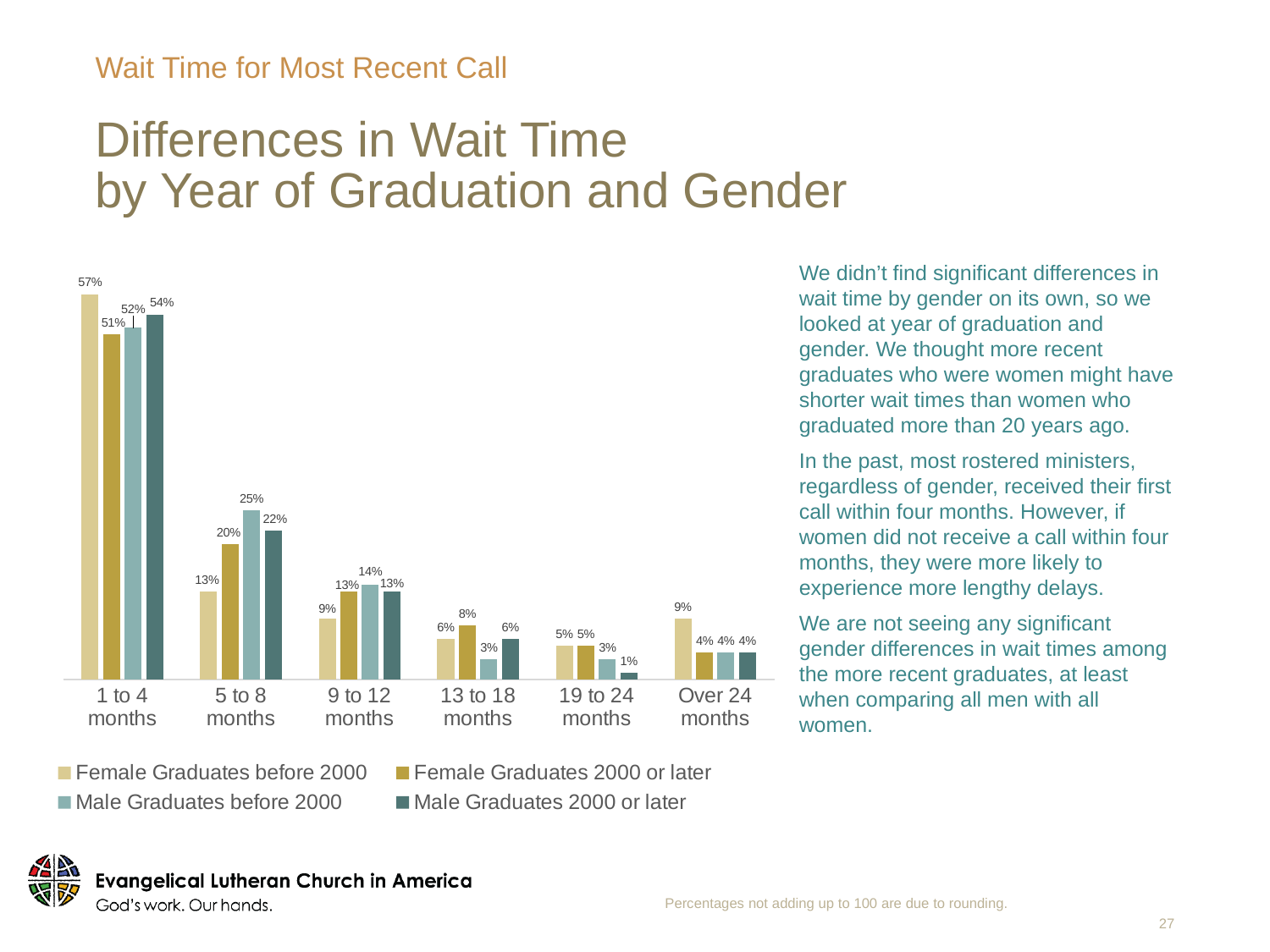

Wait Time for Most Recent Call
# Differences in Wait Time by Year of Graduation and Gender
We didn’t find significant differences in wait time by gender on its own, so we looked at year of graduation and gender. We thought more recent graduates who were women might have shorter wait times than women who graduated more than 20 years ago.
In the past, most rostered ministers, regardless of gender, received their first call within four months. However, if women did not receive a call within four months, they were more likely to experience more lengthy delays.
We are not seeing any significant gender differences in wait times among the more recent graduates, at least when comparing all men with all women.

### Chart

| Category | Female Graduates before 2000 | Female Graduates 2000 or later | Male Graduates before 2000 | Male Graduates 2000 or later |
|---|---|---|---|---|
| 1 to 4 months | 0.57 | 0.51 | 0.52 | 0.54 |
| 5 to 8 months | 0.13 | 0.2 | 0.25 | 0.22 |
| 9 to 12 months | 0.09 | 0.13 | 0.14 | 0.13 |
| 13 to 18 months | 0.06 | 0.08 | 0.03 | 0.06 |
| 19 to 24 months | 0.05 | 0.05 | 0.03 | 0.01 |
| Over 24 months | 0.09 | 0.04 | 0.04 | 0.04 |
Percentages not adding up to 100 are due to rounding.